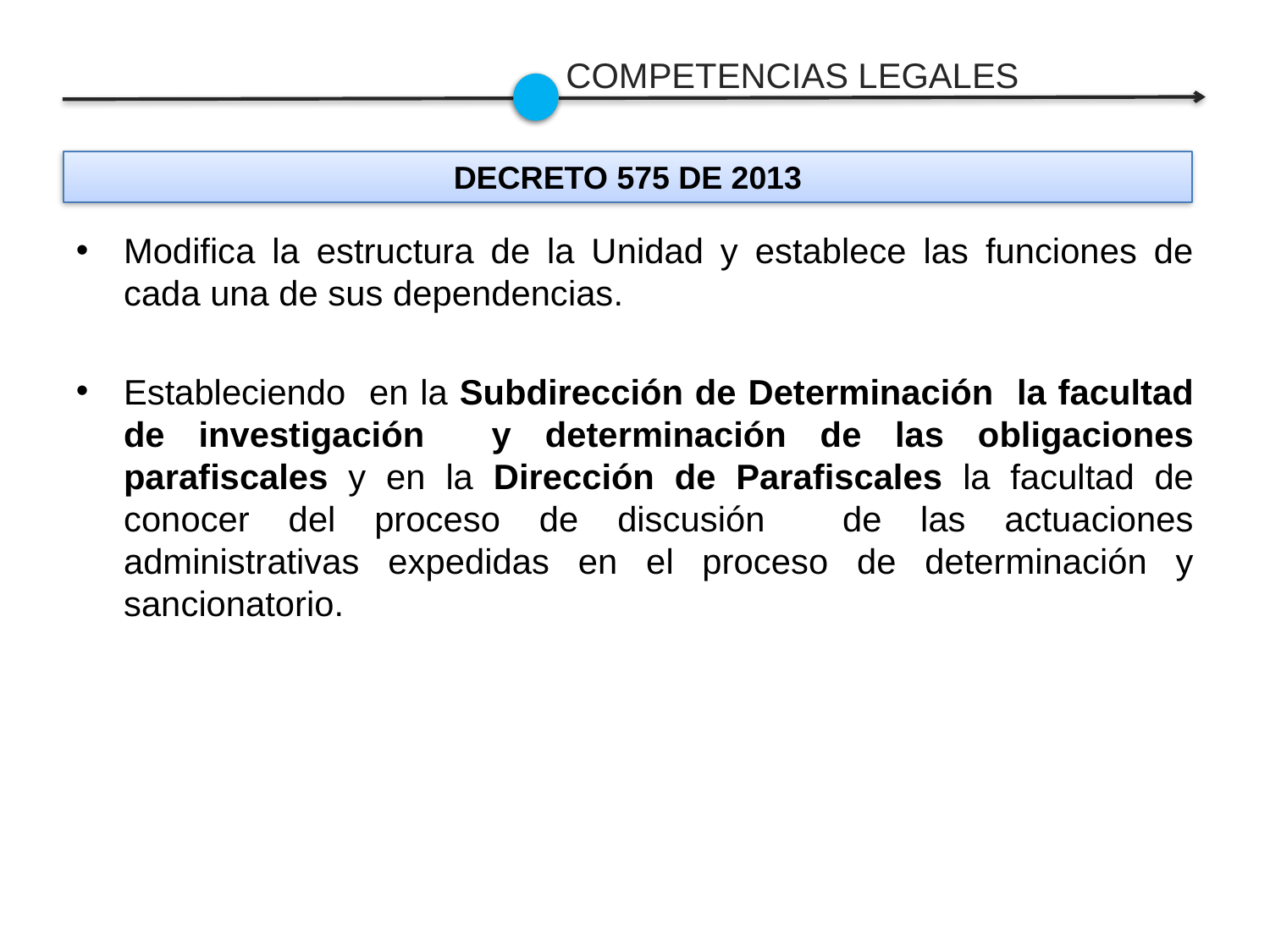

COMPETENCIAS LEGALES

DECRETO 575 DE 2013
Modifica la estructura de la Unidad y establece las funciones de cada una de sus dependencias.

Estableciendo  en la Subdirección de Determinación  la facultad de investigación  y determinación de las obligaciones parafiscales y en la Dirección de Parafiscales la facultad de conocer del proceso de discusión  de las actuaciones administrativas expedidas en el proceso de determinación y sancionatorio.